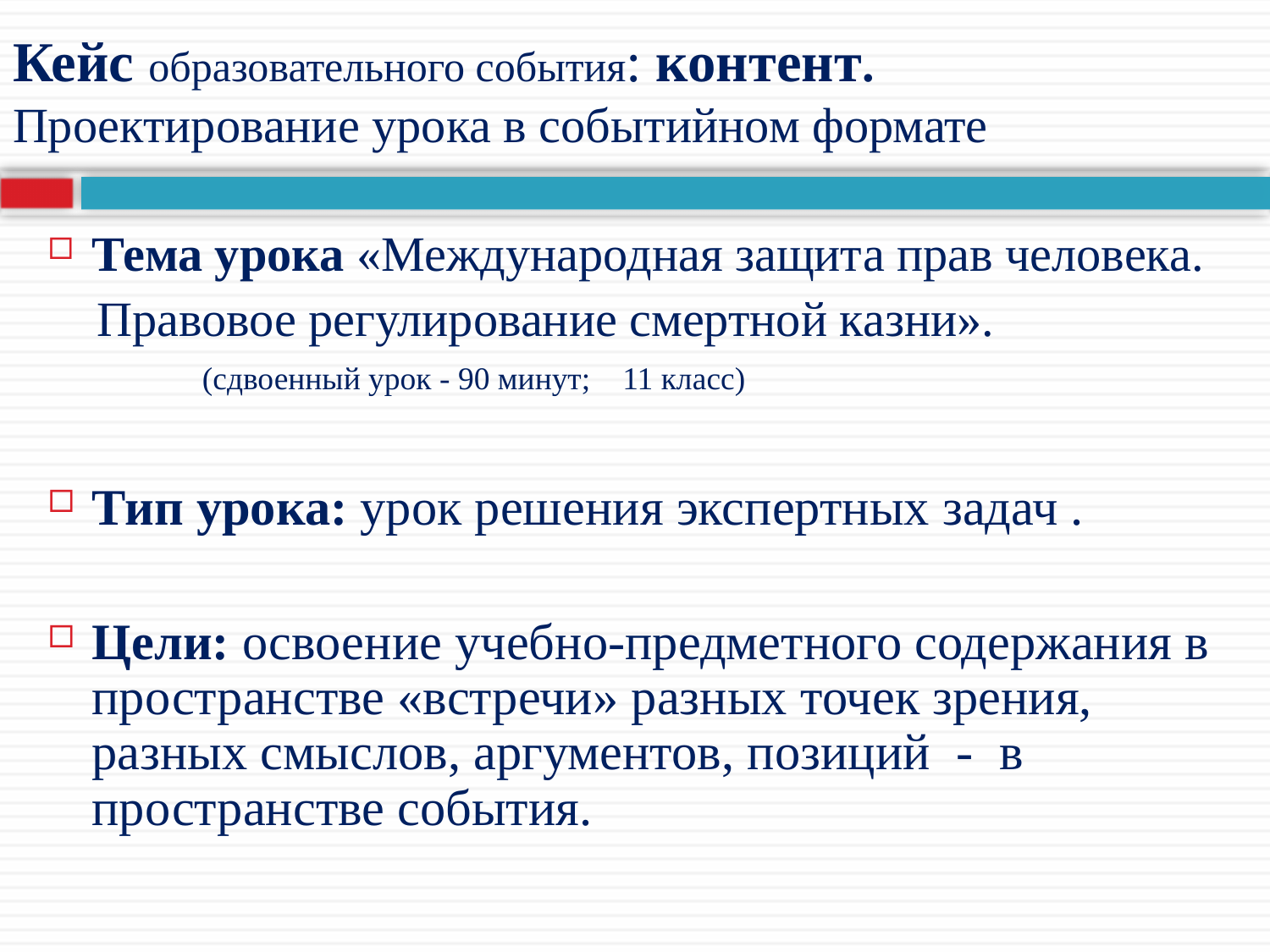

# Кейс образовательного события: контент. Проектирование урока в событийном формате
Тема урока «Международная защита прав человека.
    Правовое регулирование смертной казни».
         (сдвоенный урок - 90 минут;    11 класс)

Тип урока: урок решения экспертных задач .

Цели: освоение учебно-предметного содержания в пространстве «встречи» разных точек зрения, разных смыслов, аргументов, позиций  -  в пространстве события.